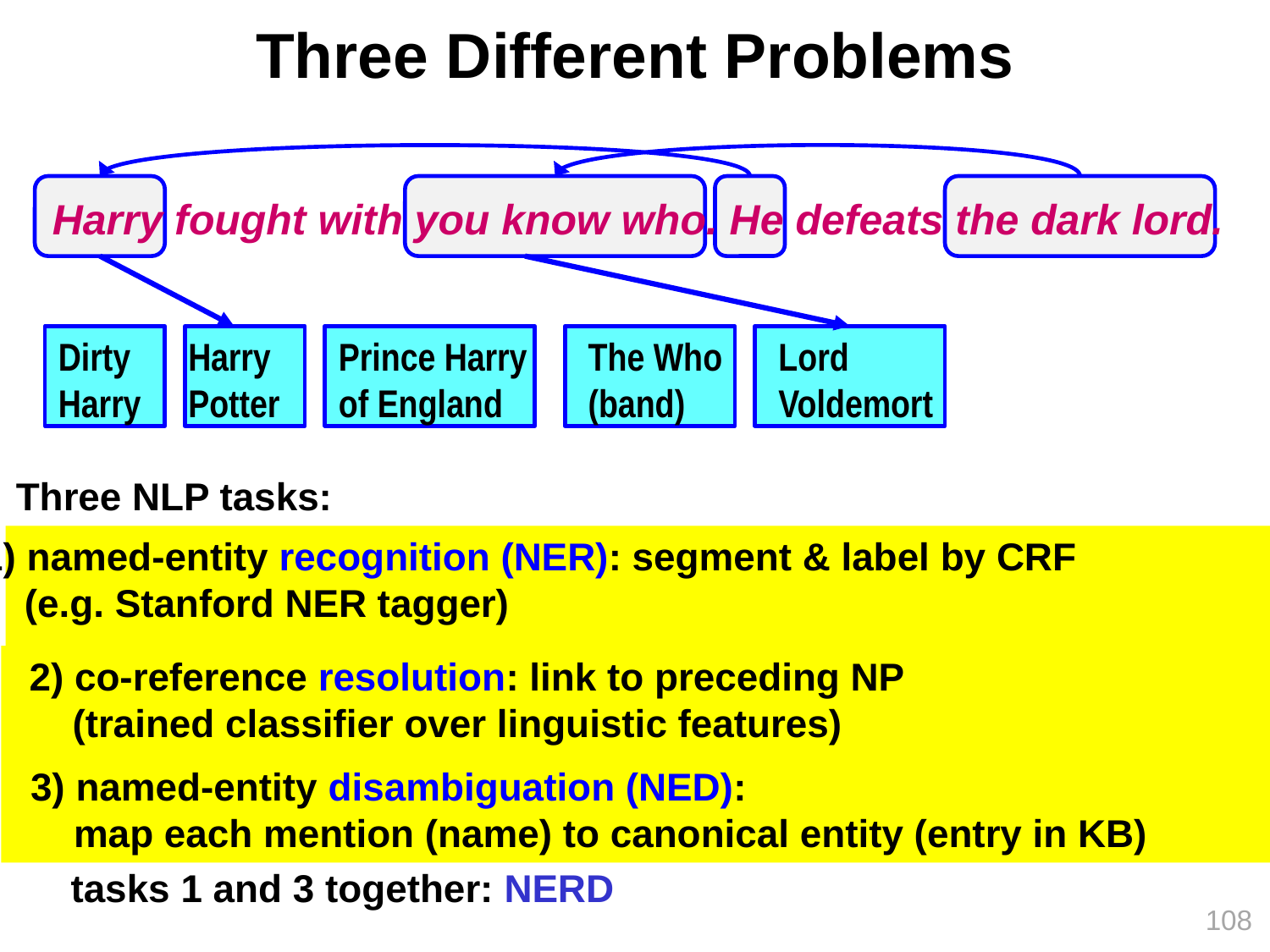

# Three Different Problems

Harry fought with you know who. He defeats the dark lord.

Dirty
Harry
Harry
Potter

Prince Harry
of England

The Who
(band)

Lord
Voldemort
Three NLP tasks:

1) named-entity recognition (NER): segment & label by CRF
    (e.g. Stanford NER tagger)

2) co-reference resolution: link to preceding NP
    (trained classifier over linguistic features)

3) named-entity disambiguation (NED):
    map each mention (name) to canonical entity (entry in KB)
tasks 1 and 3 together: NERD
108